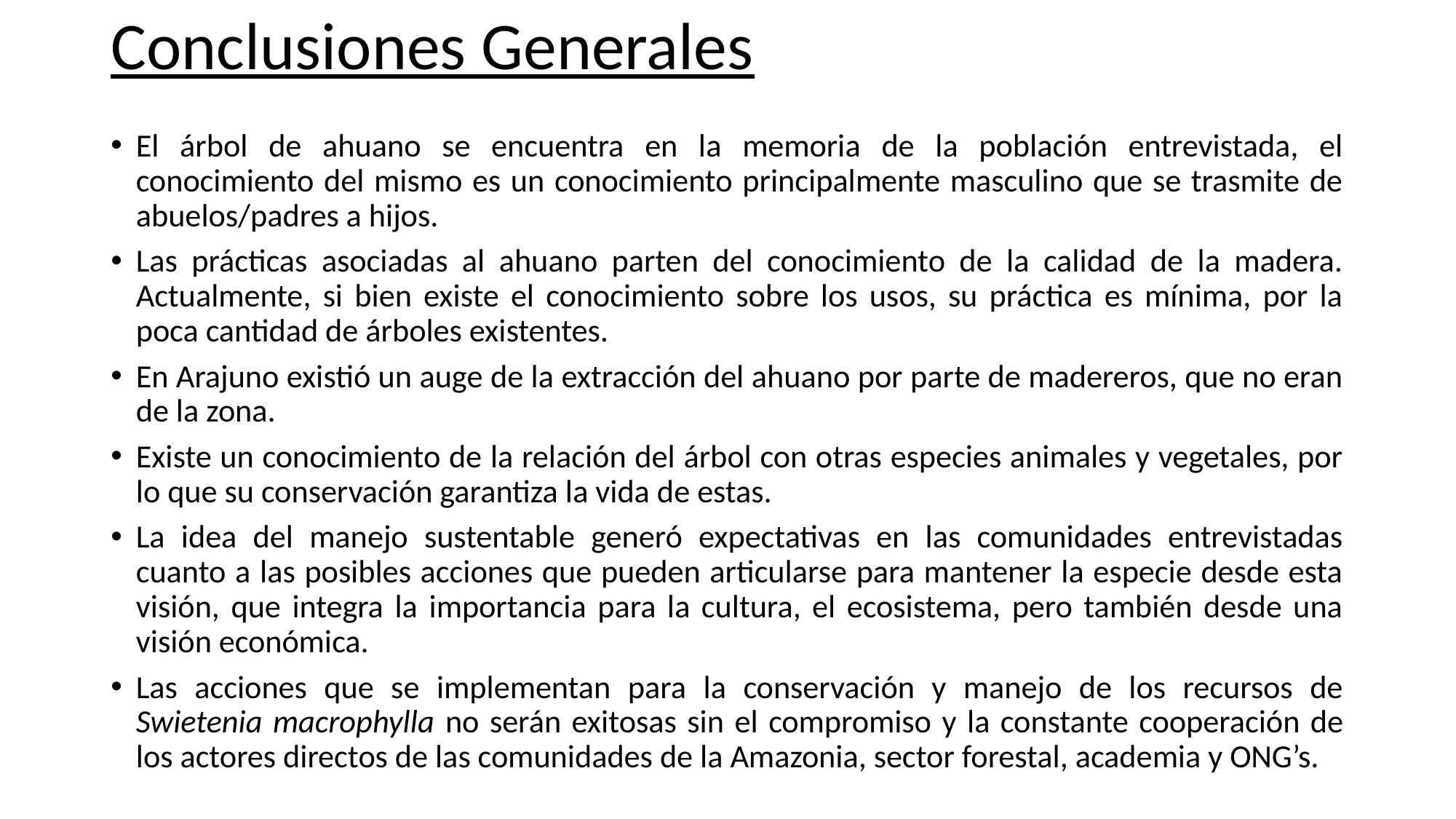

# Conclusiones Generales
El árbol de ahuano se encuentra en la memoria de la población entrevistada, el conocimiento del mismo es un conocimiento principalmente masculino que se trasmite de abuelos/padres a hijos.
Las prácticas asociadas al ahuano parten del conocimiento de la calidad de la madera. Actualmente, si bien existe el conocimiento sobre los usos, su práctica es mínima, por la poca cantidad de árboles existentes.
En Arajuno existió un auge de la extracción del ahuano por parte de madereros, que no eran de la zona.
Existe un conocimiento de la relación del árbol con otras especies animales y vegetales, por lo que su conservación garantiza la vida de estas.
La idea del manejo sustentable generó expectativas en las comunidades entrevistadas cuanto a las posibles acciones que pueden articularse para mantener la especie desde esta visión, que integra la importancia para la cultura, el ecosistema, pero también desde una visión económica.
Las acciones que se implementan para la conservación y manejo de los recursos de Swietenia macrophylla no serán exitosas sin el compromiso y la constante cooperación de los actores directos de las comunidades de la Amazonia, sector forestal, academia y ONG’s.